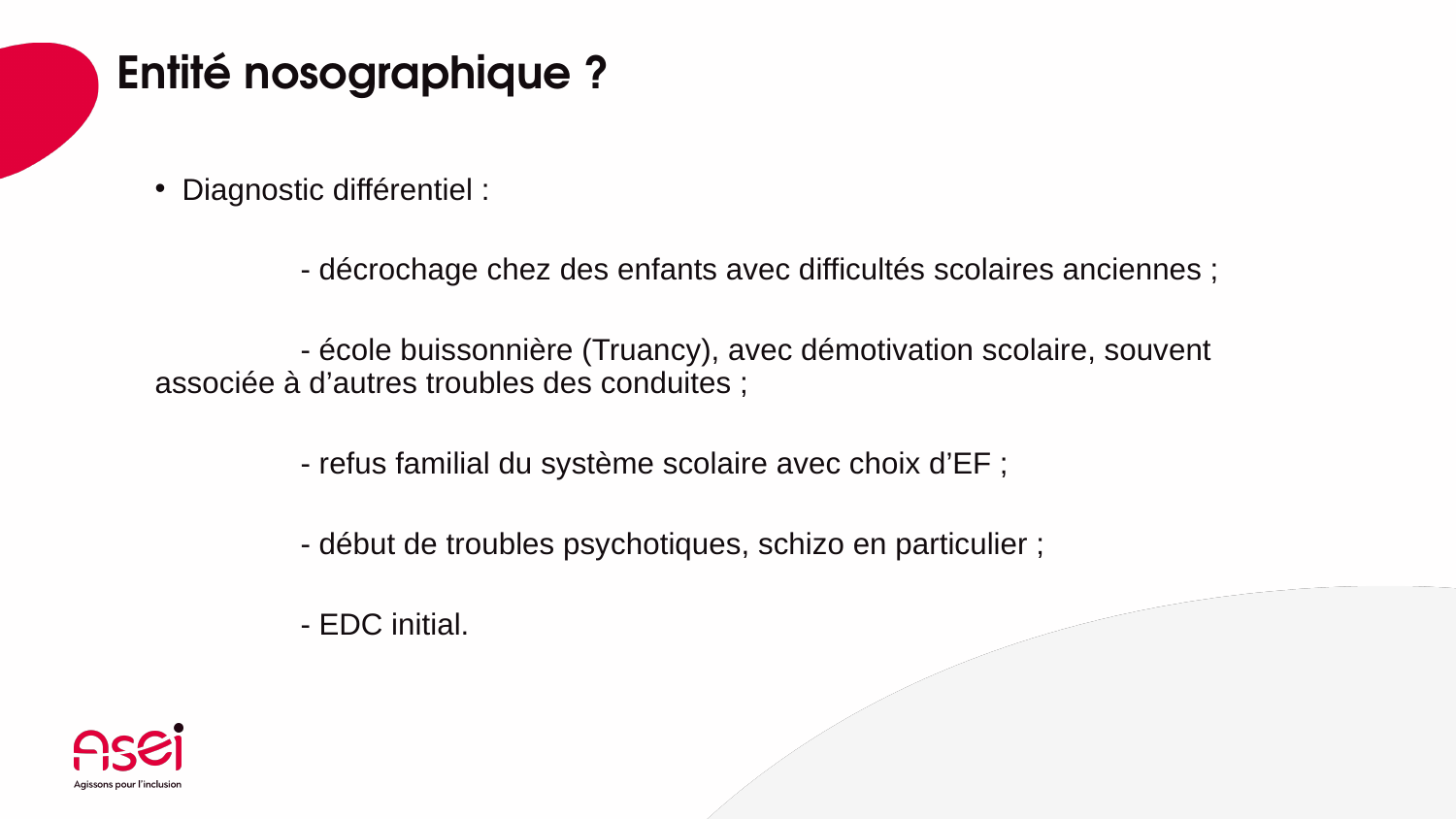

# Entité nosographique ?

Diagnostic différentiel :

	- décrochage chez des enfants avec difficultés scolaires anciennes ;

	- école buissonnière (Truancy), avec démotivation scolaire, souvent associée à d’autres troubles des conduites ;

	- refus familial du système scolaire avec choix d’EF ;

	- début de troubles psychotiques, schizo en particulier ;

	- EDC initial.